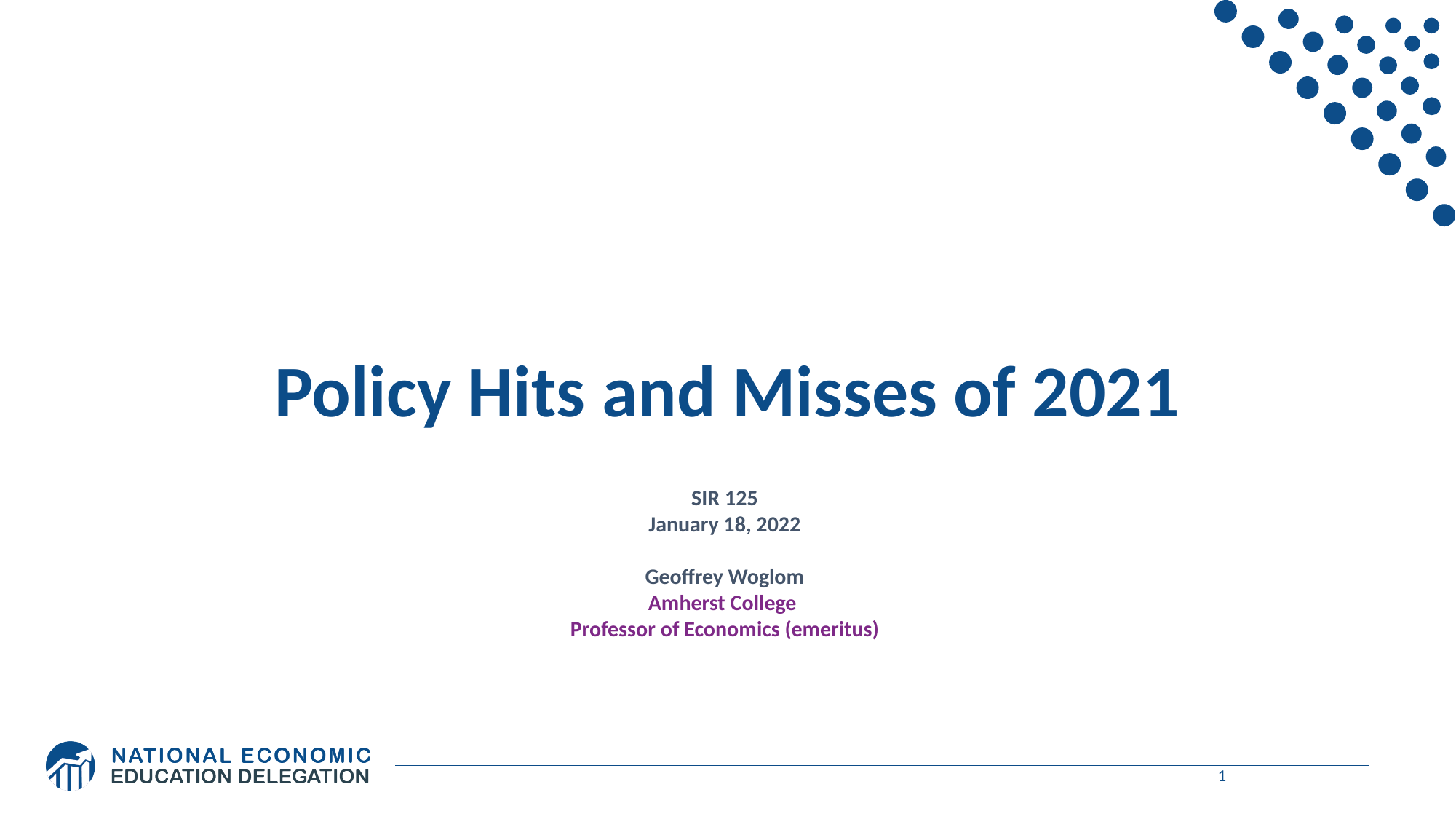

Policy Hits and Misses of 2021
SIR 125
January 18, 2022

Geoffrey Woglom
Amherst College
Professor of Economics (emeritus)
1